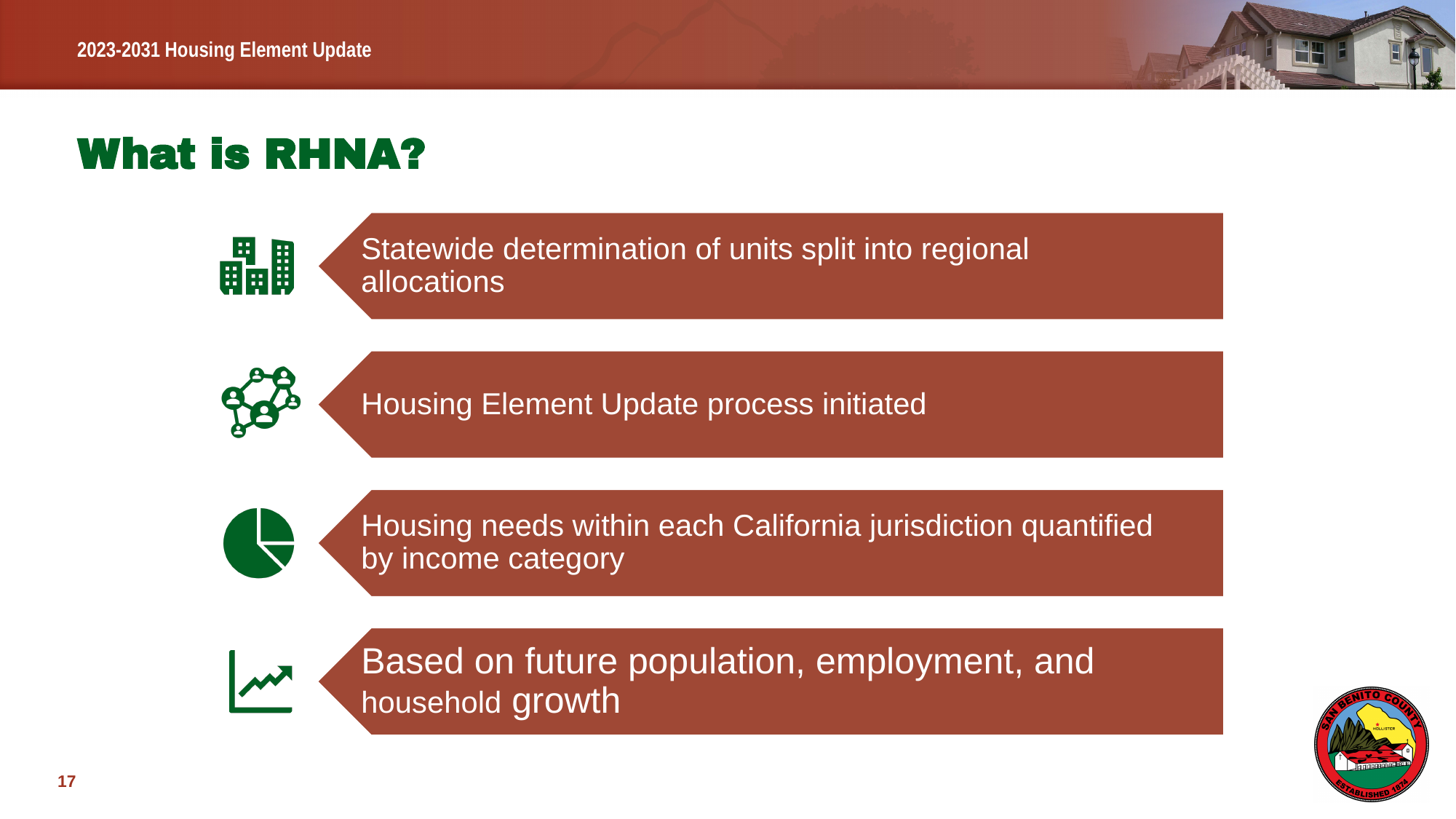

# What is RHNA?
Statewide determination of units split into regional allocations
Housing Element Update process initiated
Housing needs within each California jurisdiction quantified by income category
Based on future population, employment, and household growth
17